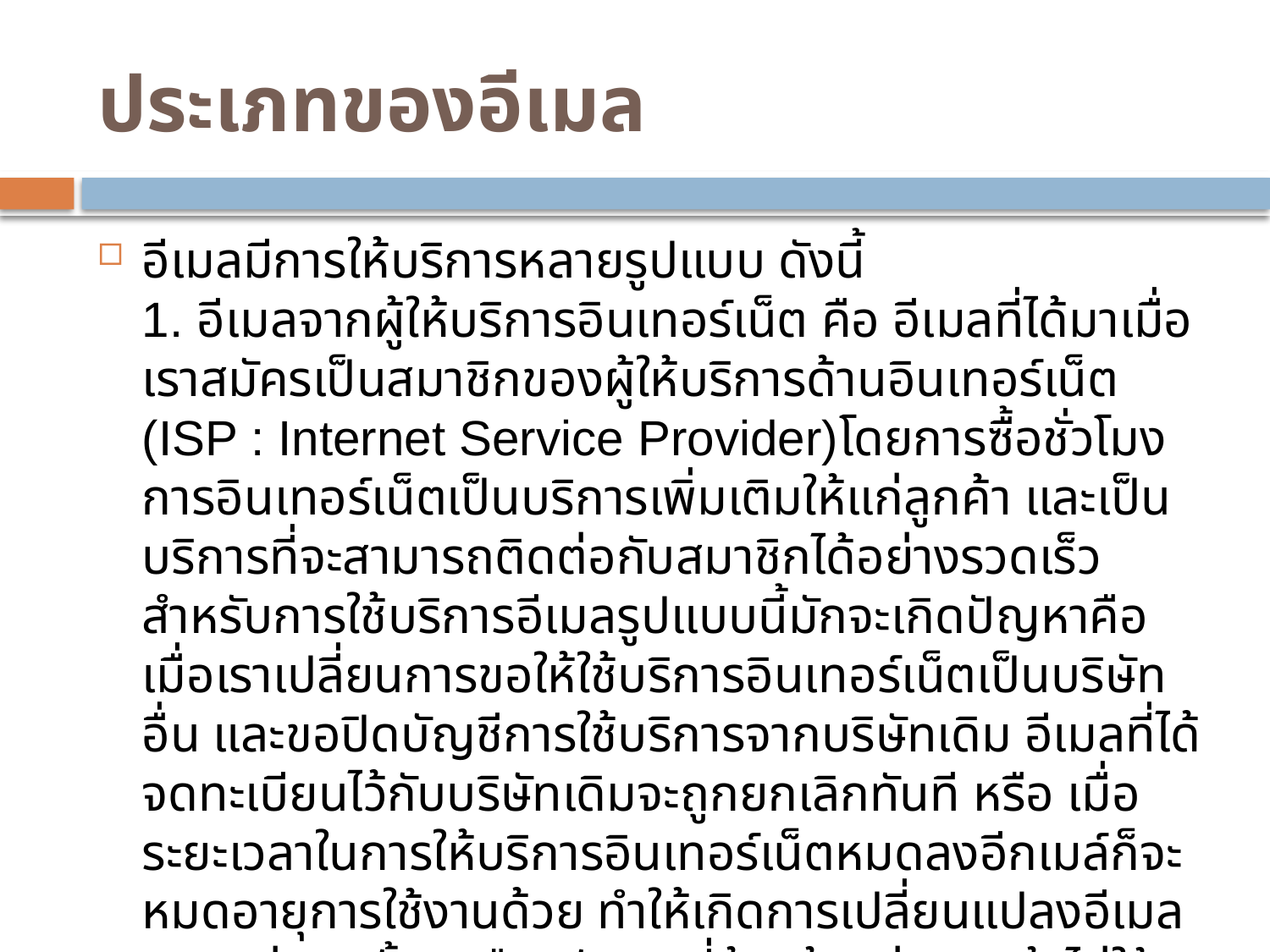

# ประเภทของอีเมล
อีเมลมีการให้บริการหลายรูปแบบ ดังนี้
1. อีเมลจากผู้ให้บริการอินเทอร์เน็ต คือ อีเมลที่ได้มาเมื่อเราสมัครเป็นสมาชิกของผู้ให้บริการด้านอินเทอร์เน็ต (ISP : Internet Service Provider)โดยการซื้อชั่วโมงการอินเทอร์เน็ตเป็นบริการเพิ่มเติมให้แก่ลูกค้า และเป็นบริการที่จะสามารถติดต่อกับสมาชิกได้อย่างรวดเร็วสำหรับการใช้บริการอีเมลรูปแบบนี้มักจะเกิดปัญหาคือ เมื่อเราเปลี่ยนการขอให้ใช้บริการอินเทอร์เน็ตเป็นบริษัทอื่น และขอปิดบัญชีการใช้บริการจากบริษัทเดิม อีเมลที่ได้จดทะเบียนไว้กับบริษัทเดิมจะถูกยกเลิกทันที หรือ เมื่อระยะเวลาในการให้บริการอินเทอร์เน็ตหมดลงอีกเมล์ก็จะหมดอายุการใช้งานด้วย ทำให้เกิดการเปลี่ยนแปลงอีเมลแอดรบ่อยครั้ง เหมือนกับคนที่ย้ายบ้านบ่อย ๆ ถ้าไม่ใช้แจ้งการเปลี่ยนแปลงที่อยู่ให้กับผู้ที่ติดต่อด้วยจะทำให้การติดต่อไม่สามารถทำได้ เมื่อมีผู้ส่งจดหมายมาดารที่อยู่เดิมจะทำให้ไม่ได้รับจดหมาย และจดหมายจะถูกตีกลับไปยังผู้ส่งเช่นเดียวกับระบบการสื่อสารโดยผ่านทางไปรษณีย์